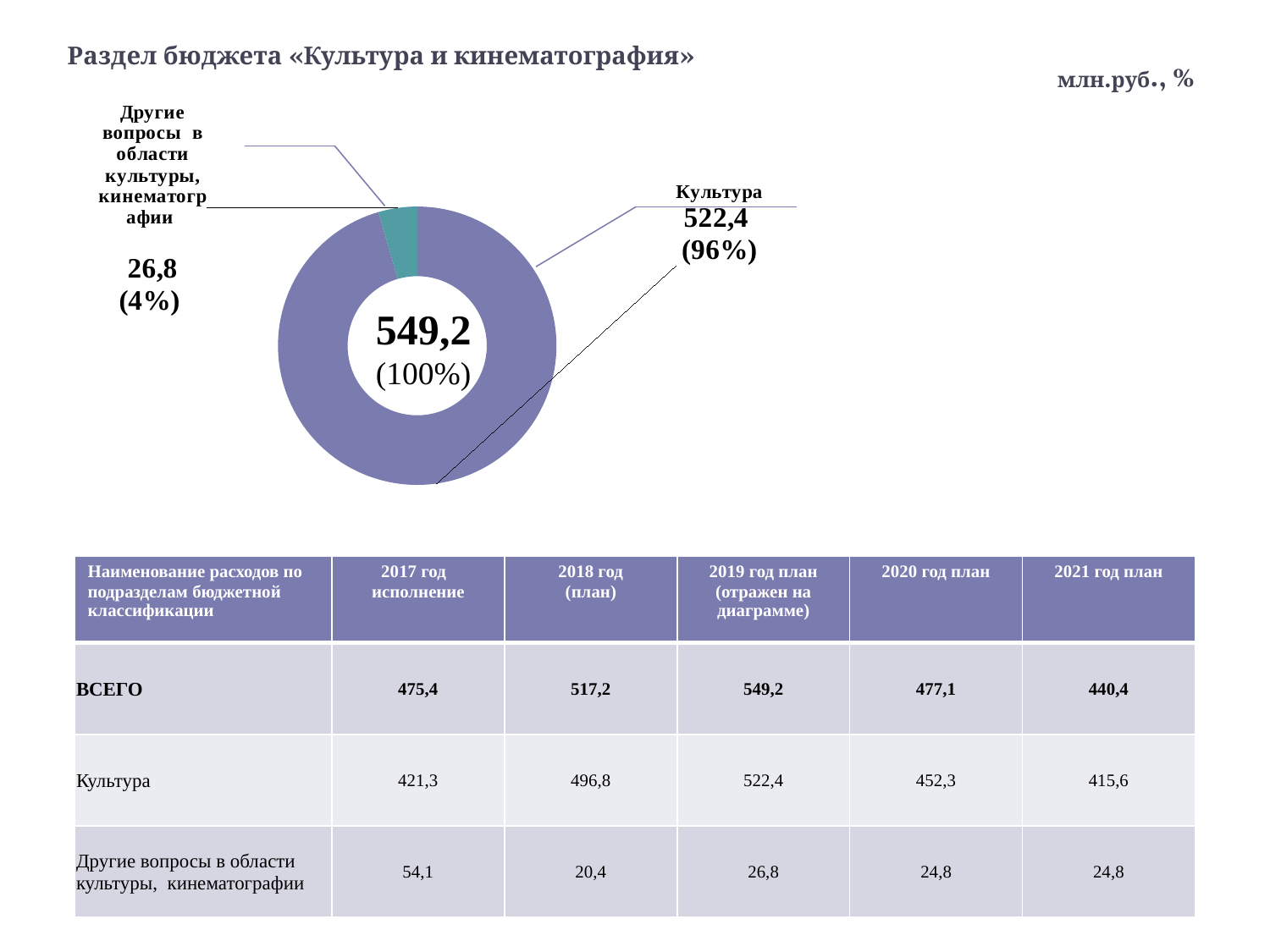

# Раздел бюджета «Культура и кинематография»
млн.руб., %

### Chart

| Category | Продажи |
|---|---|
| Культура  | 526.9 |
| Другие вопросы  в области культуры, кинематографии  | 24.8 |
549,2
(100%)
| Наименование расходов по подразделам бюджетной классификации | 2017 год исполнение | 2018 год (план) | 2019 год план (отражен на диаграмме) | 2020 год план | 2021 год план |
| --- | --- | --- | --- | --- | --- |
| ВСЕГО | 475,4 | 517,2 | 549,2 | 477,1 | 440,4 |
| Культура | 421,3 | 496,8 | 522,4 | 452,3 | 415,6 |
| Другие вопросы в области культуры, кинематографии | 54,1 | 20,4 | 26,8 | 24,8 | 24,8 |